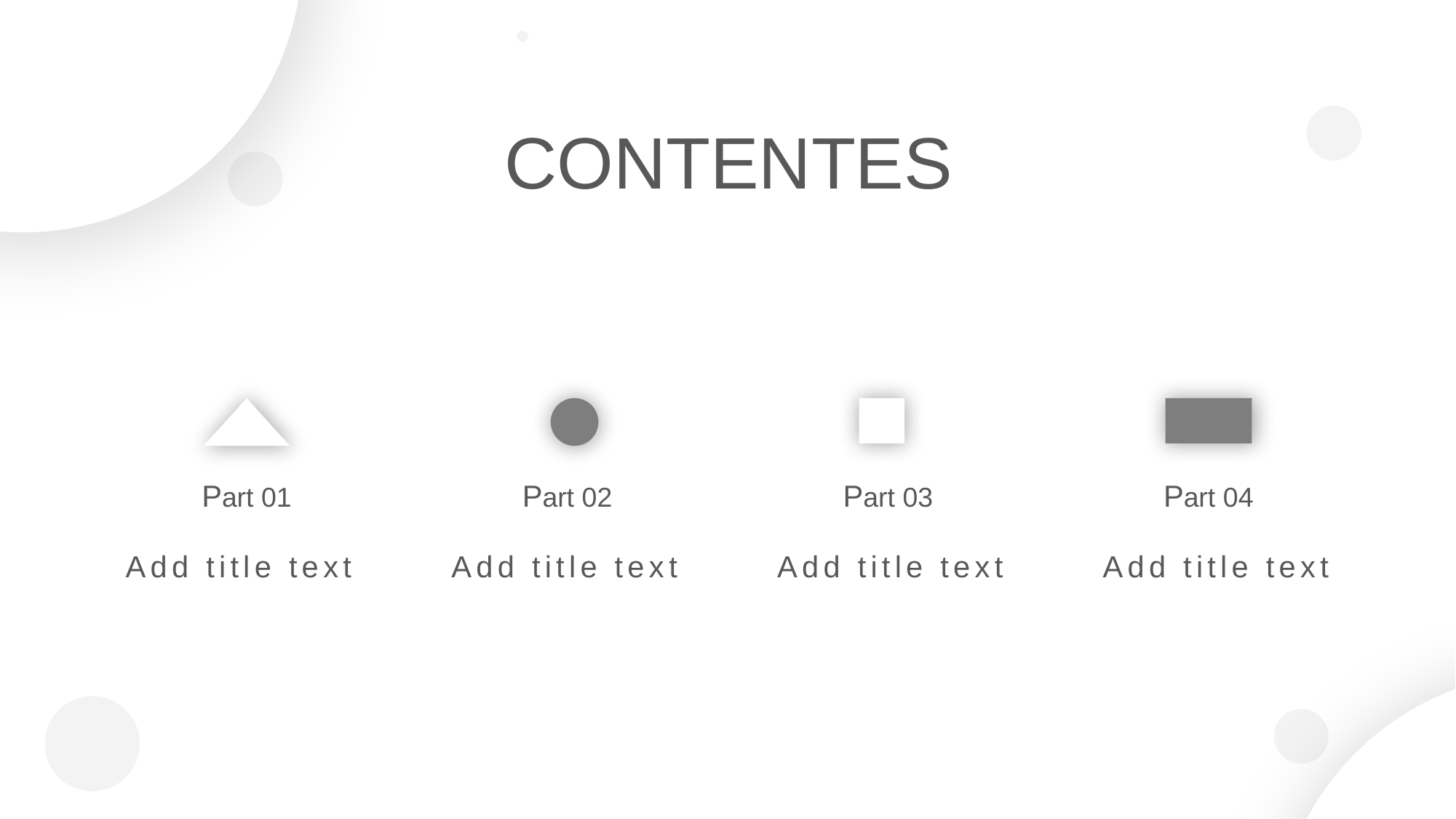

CONTENTES

Part 01
Add title text

Part 02
Add title text

Part 03
Add title text

Part 04
Add title text